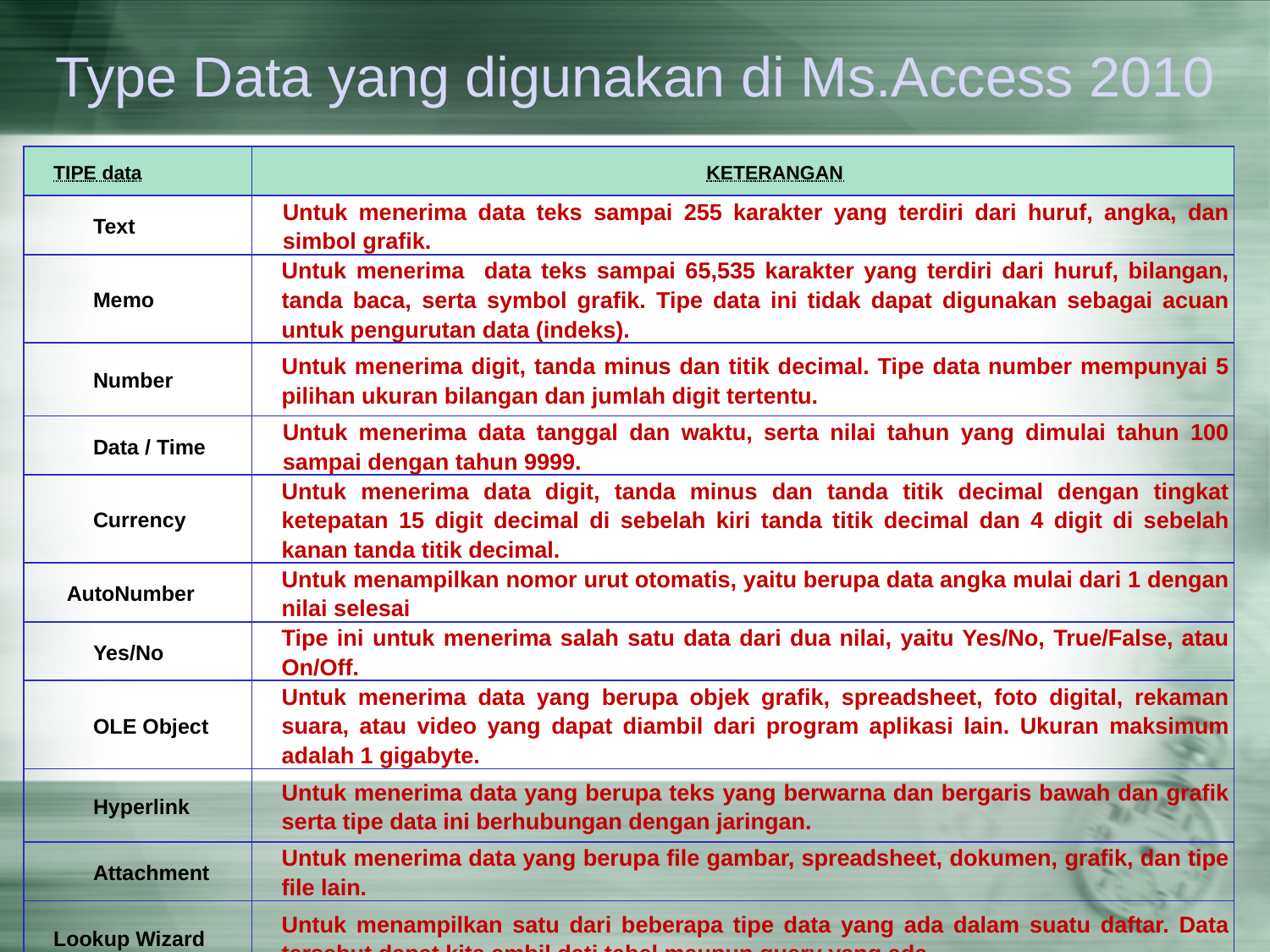

# Type Data yang digunakan di Ms.Access 2010
| TIPE data | KETERANGAN |
| --- | --- |
| Text | Untuk menerima data teks sampai 255 karakter yang terdiri dari huruf, angka, dan simbol grafik. |
| Memo | Untuk menerima data teks sampai 65,535 karakter yang terdiri dari huruf, bilangan, tanda baca, serta symbol grafik. Tipe data ini tidak dapat digunakan sebagai acuan untuk pengurutan data (indeks). |
| Number | Untuk menerima digit, tanda minus dan titik decimal. Tipe data number mempunyai 5 pilihan ukuran bilangan dan jumlah digit tertentu. |
| Data / Time | Untuk menerima data tanggal dan waktu, serta nilai tahun yang dimulai tahun 100 sampai dengan tahun 9999. |
| Currency | Untuk menerima data digit, tanda minus dan tanda titik decimal dengan tingkat ketepatan 15 digit decimal di sebelah kiri tanda titik decimal dan 4 digit di sebelah kanan tanda titik decimal. |
| AutoNumber | Untuk menampilkan nomor urut otomatis, yaitu berupa data angka mulai dari 1 dengan nilai selesai |
| Yes/No | Tipe ini untuk menerima salah satu data dari dua nilai, yaitu Yes/No, True/False, atau On/Off. |
| OLE Object | Untuk menerima data yang berupa objek grafik, spreadsheet, foto digital, rekaman suara, atau video yang dapat diambil dari program aplikasi lain. Ukuran maksimum adalah 1 gigabyte. |
| Hyperlink | Untuk menerima data yang berupa teks yang berwarna dan bergaris bawah dan grafik serta tipe data ini berhubungan dengan jaringan. |
| Attachment | Untuk menerima data yang berupa file gambar, spreadsheet, dokumen, grafik, dan tipe file lain. |
| Lookup Wizard | Untuk menampilkan satu dari beberapa tipe data yang ada dalam suatu daftar. Data tersebut dapat kita ambil dati tabel maupun query yang ada. |